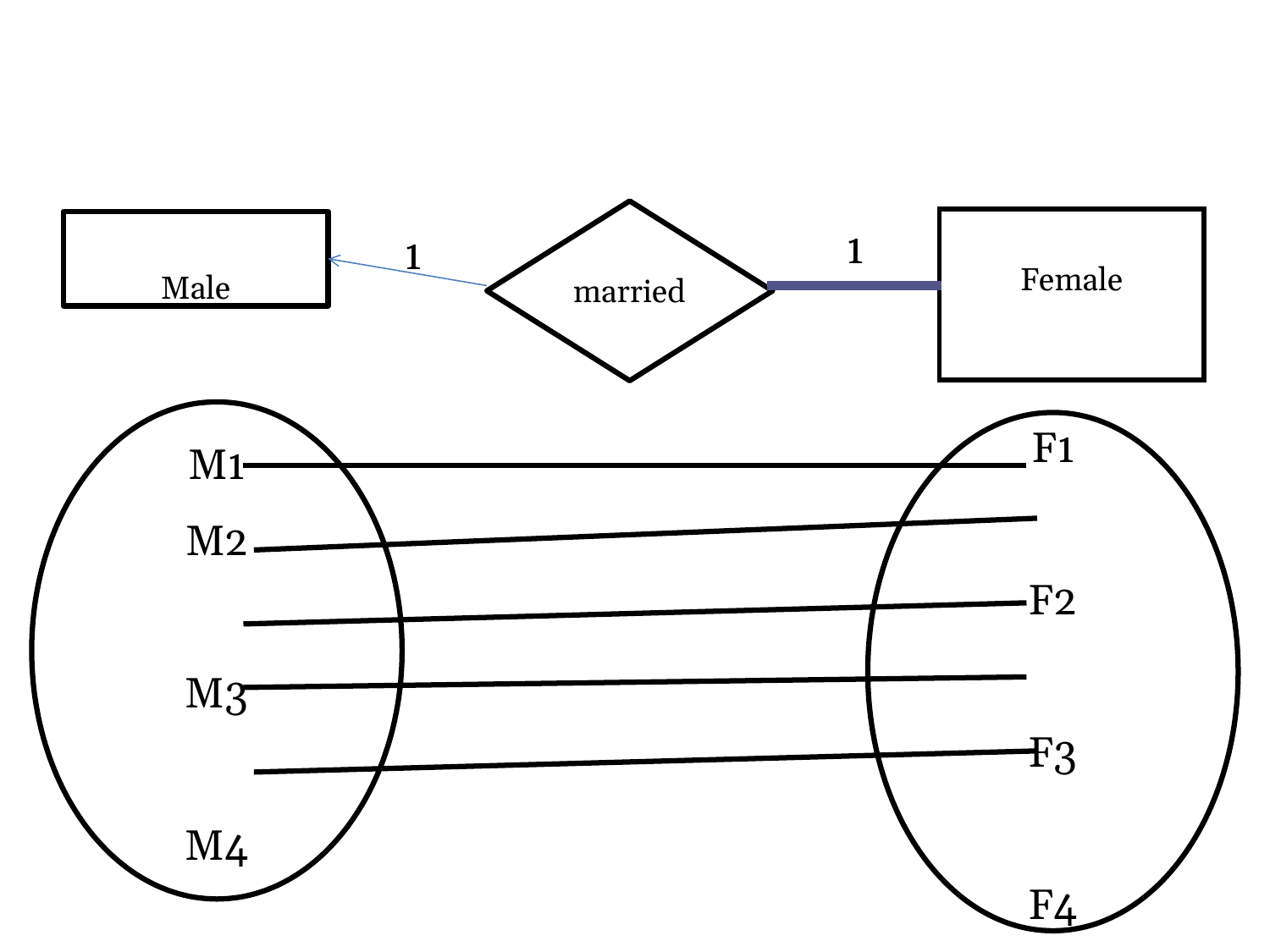

91

| 1 | Female |
| --- | --- |
|  |  |

Male
1
married
F1  F2  F3  F4  F5  F6  F7

M1

M2  M3  M4  M5  M6